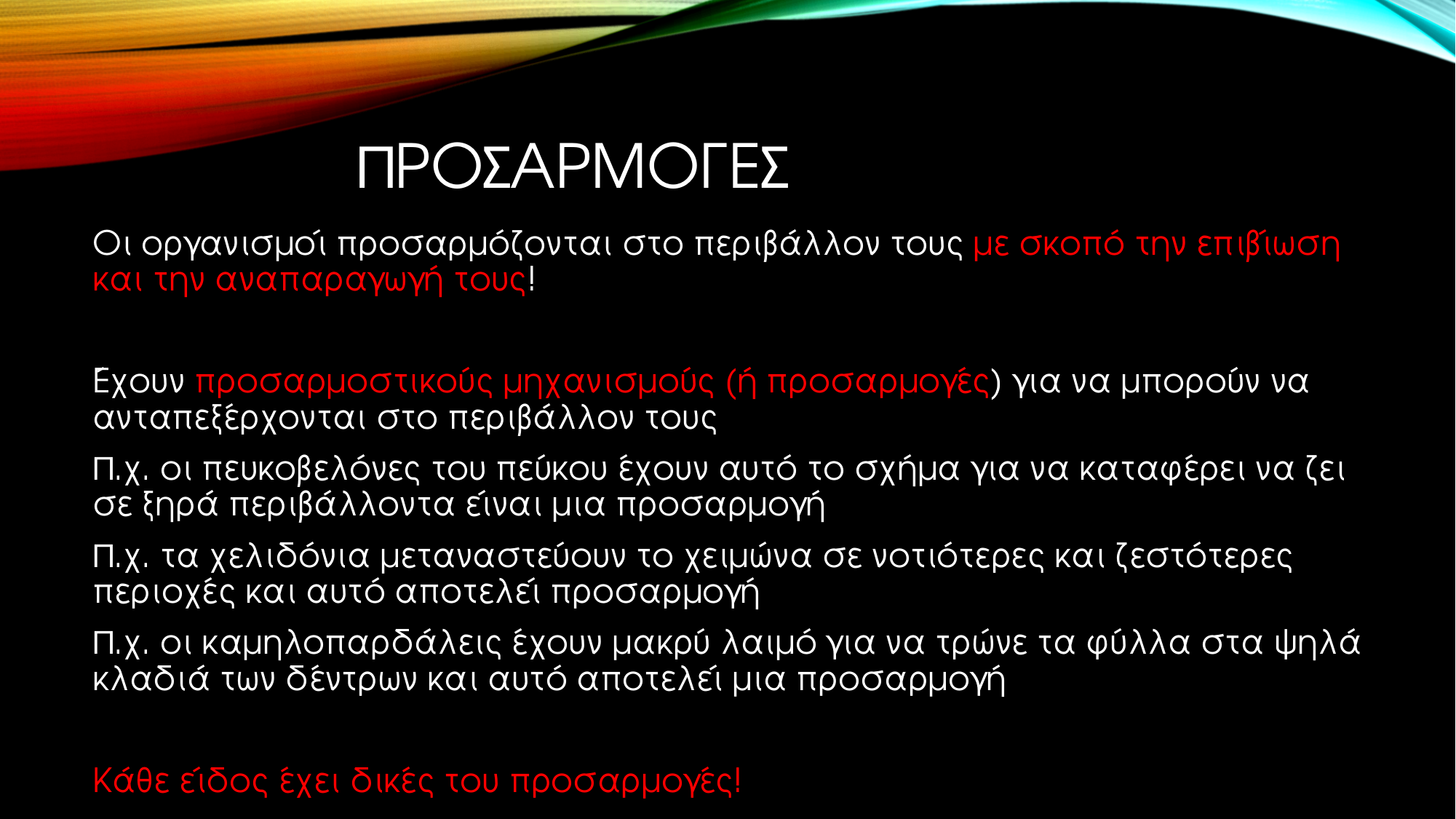

# προσαρμογες
Οι οργανισμοί προσαρμόζονται στο περιβάλλον τους με σκοπό την επιβίωση και την αναπαραγωγή τους!

Έχουν προσαρμοστικούς μηχανισμούς (ή προσαρμογές) για να μπορούν να ανταπεξέρχονται στο περιβάλλον τους
Π.χ. οι πευκοβελόνες του πεύκου έχουν αυτό το σχήμα για να καταφέρει να ζει σε ξηρά περιβάλλοντα είναι μια προσαρμογή
Π.χ. τα χελιδόνια μεταναστεύουν το χειμώνα σε νοτιότερες και ζεστότερες περιοχές και αυτό αποτελεί προσαρμογή
Π.χ. οι καμηλοπαρδάλεις έχουν μακρύ λαιμό για να τρώνε τα φύλλα στα ψηλά κλαδιά των δέντρων και αυτό αποτελεί μια προσαρμογή

Κάθε είδος έχει δικές του προσαρμογές!